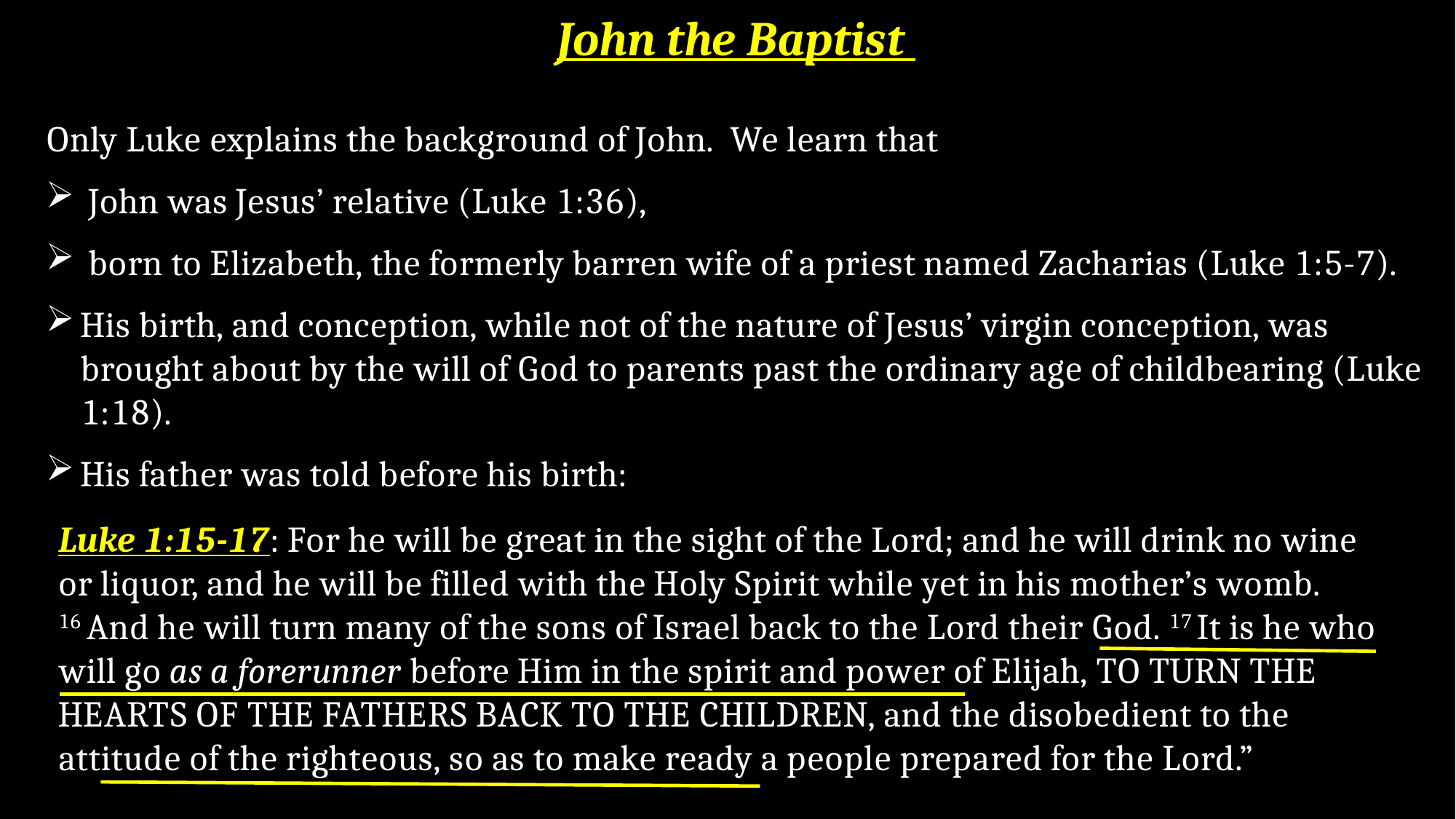

John the Baptist
Only Luke explains the background of John.  We learn that
 John was Jesus’ relative (Luke 1:36),
 born to Elizabeth, the formerly barren wife of a priest named Zacharias (Luke 1:5-7).
His birth, and conception, while not of the nature of Jesus’ virgin conception, was brought about by the will of God to parents past the ordinary age of childbearing (Luke 1:18).
His father was told before his birth:
Luke 1:15-17: For he will be great in the sight of the Lord; and he will drink no wine or liquor, and he will be filled with the Holy Spirit while yet in his mother’s womb. 16 And he will turn many of the sons of Israel back to the Lord their God. 17 It is he who will go as a forerunner before Him in the spirit and power of Elijah, to turn the hearts of the fathers back to the children, and the disobedient to the attitude of the righteous, so as to make ready a people prepared for the Lord.”